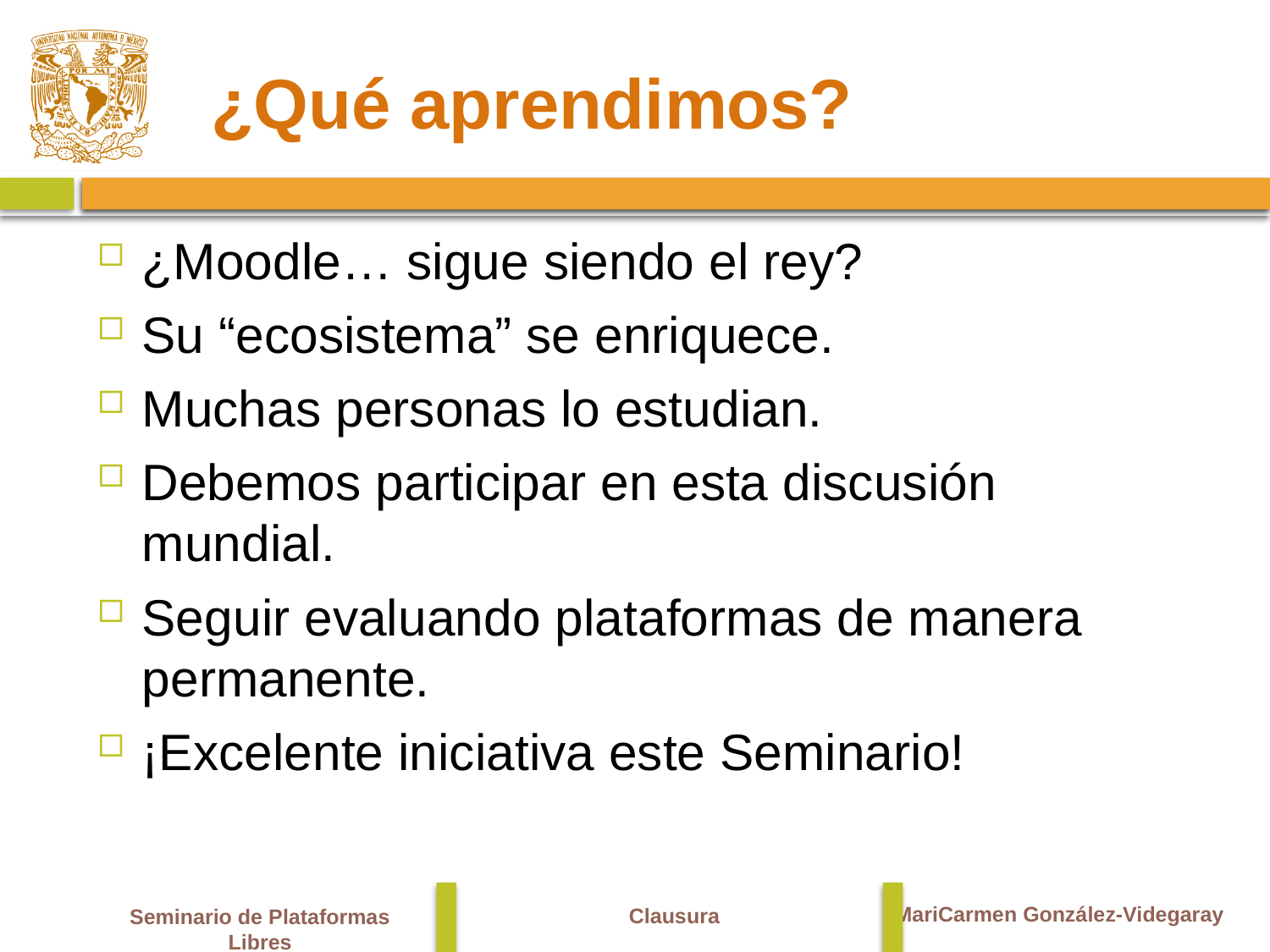

# ¿Qué aprendimos?
¿Moodle… sigue siendo el rey?
Su “ecosistema” se enriquece.
Muchas personas lo estudian.
Debemos participar en esta discusión mundial.
Seguir evaluando plataformas de manera permanente.
¡Excelente iniciativa este Seminario!